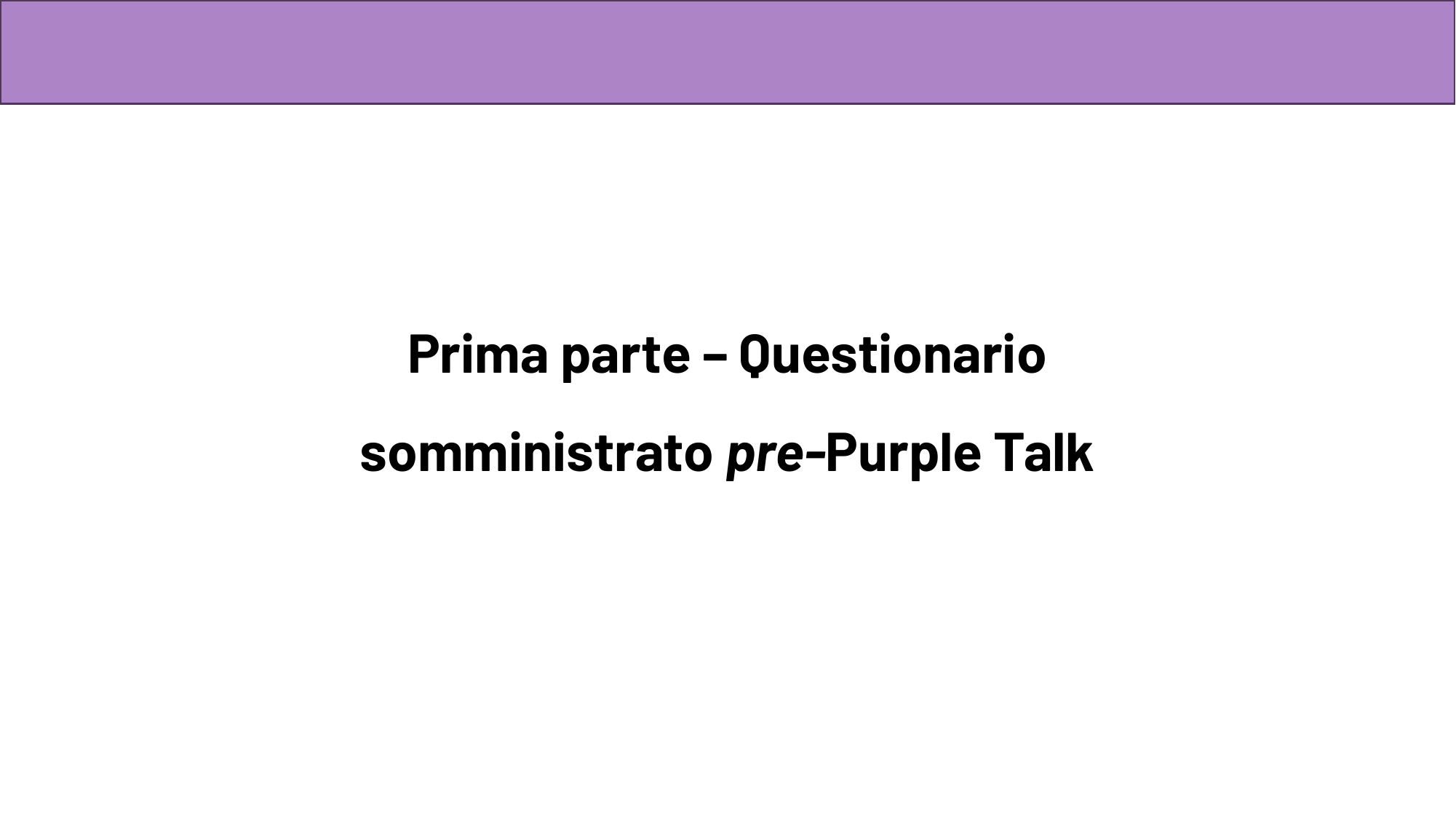

Prima parte – Questionario somministrato pre-Purple Talk